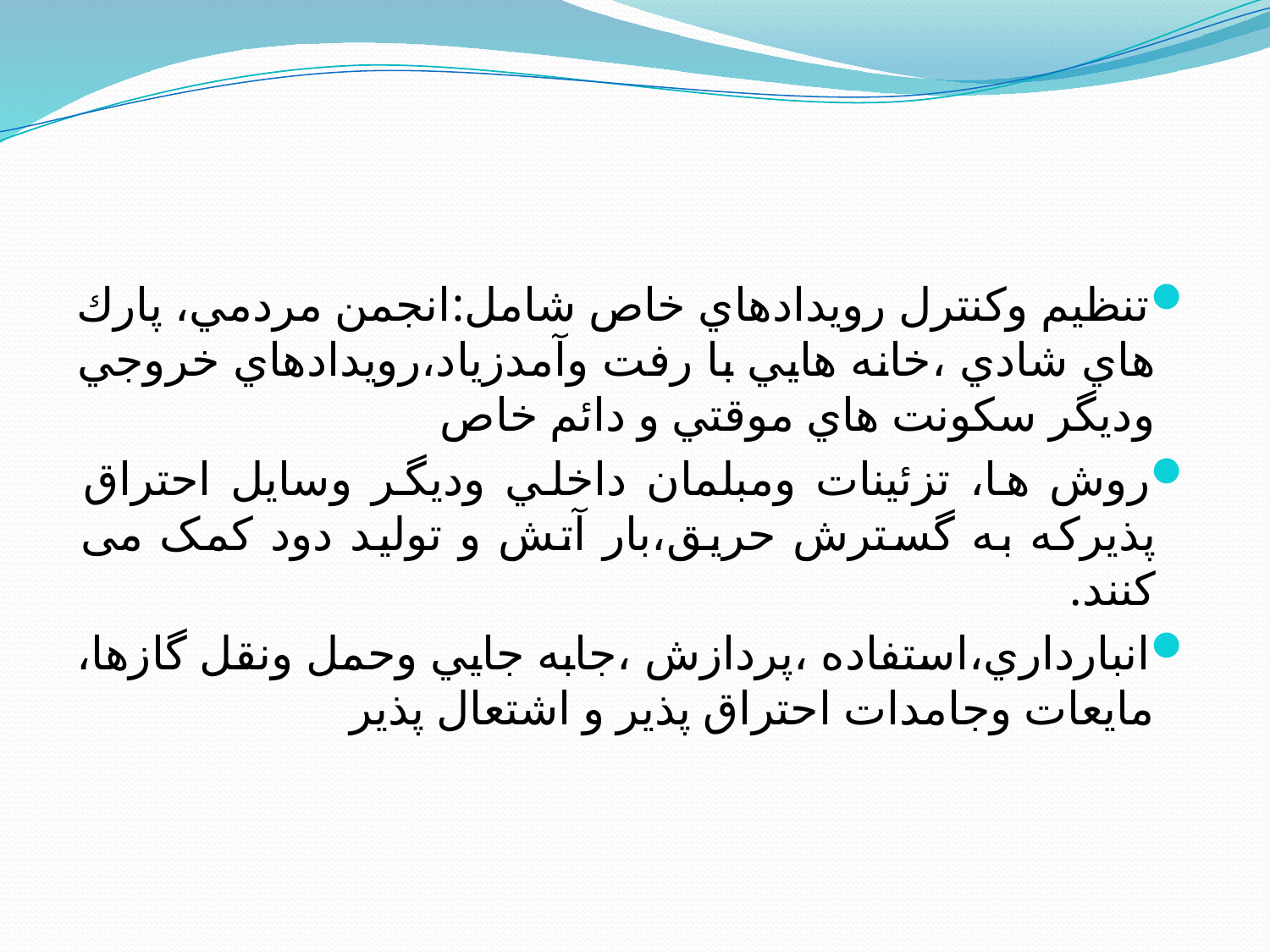

#
تنظيم وكنترل رويدادهاي خاص شامل:انجمن مردمي، پارك هاي شادي ،خانه هايي با رفت وآمدزياد،رويدادهاي خروجي وديگر سكونت هاي موقتي و دائم خاص
روش ها، تزئينات ومبلمان داخلي وديگر وسايل احتراق پذيرکه به گسترش حریق،بار آتش و تولید دود کمک می کنند.
انبارداري،استفاده ،پردازش ،جابه جايي وحمل ونقل گازها، مايعات وجامدات احتراق پذير و اشتعال پذیر